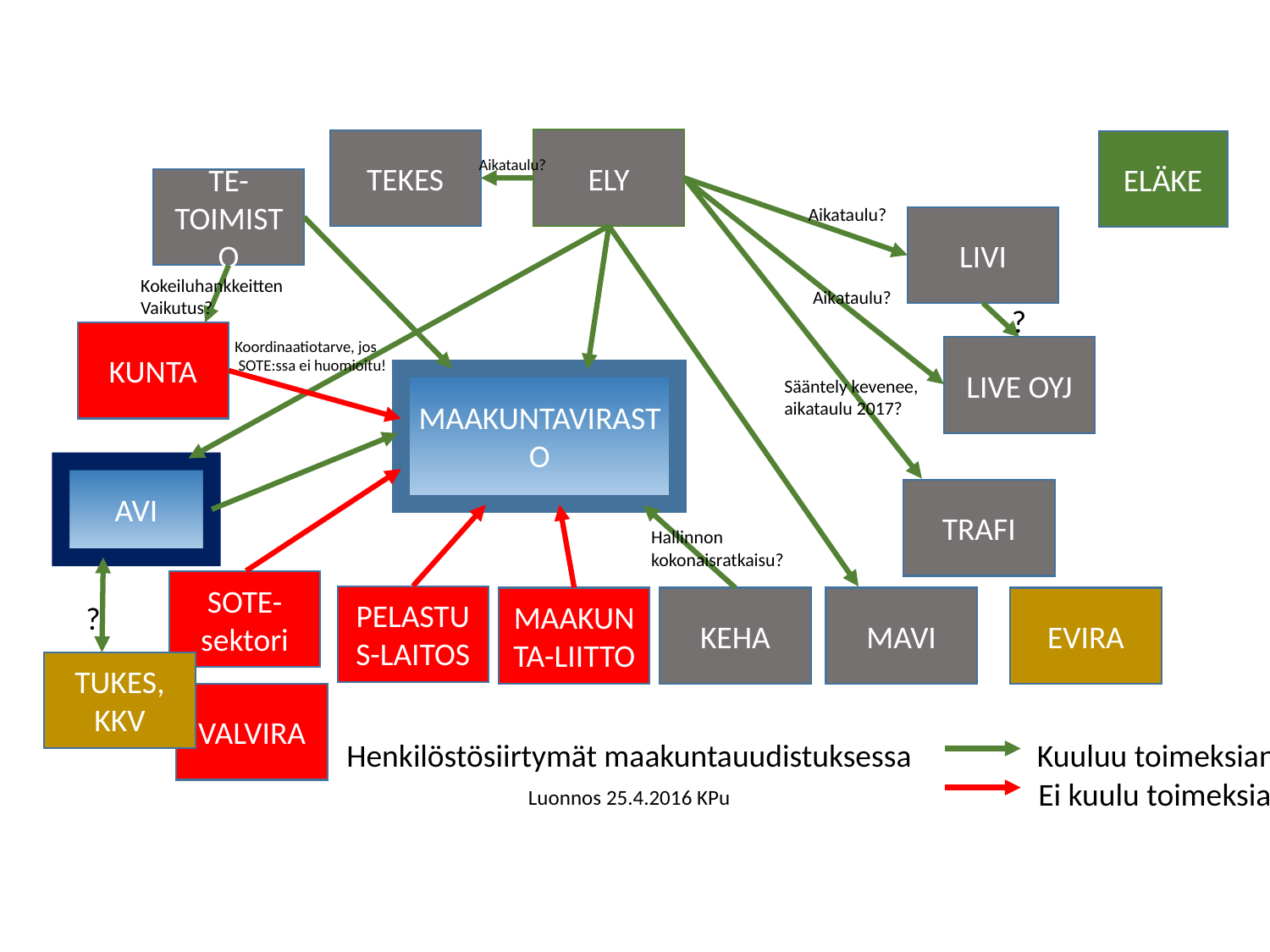

ELY
TEKES
ELÄKE
Aikataulu?
TE-TOIMISTO
Aikataulu?
LIVI
Kokeiluhankkeitten
Vaikutus?
Aikataulu?
?
KUNTA
Koordinaatiotarve, jos
 SOTE:ssa ei huomioitu!
LIVE OYJ
Sääntely kevenee, aikataulu 2017?
MAAKUNTAVIRASTO
AVI
TRAFI
Hallinnon kokonaisratkaisu?
SOTE-sektori
PELASTUS-LAITOS
EVIRA
MAAKUNTA-LIITTO
KEHA
MAVI
?
TUKES, KKV
VALVIRA
Kuuluu toimeksiantoon
Henkilöstösiirtymät maakuntauudistuksessa
Luonnos 25.4.2016 KPu
Ei kuulu toimeksiantoon